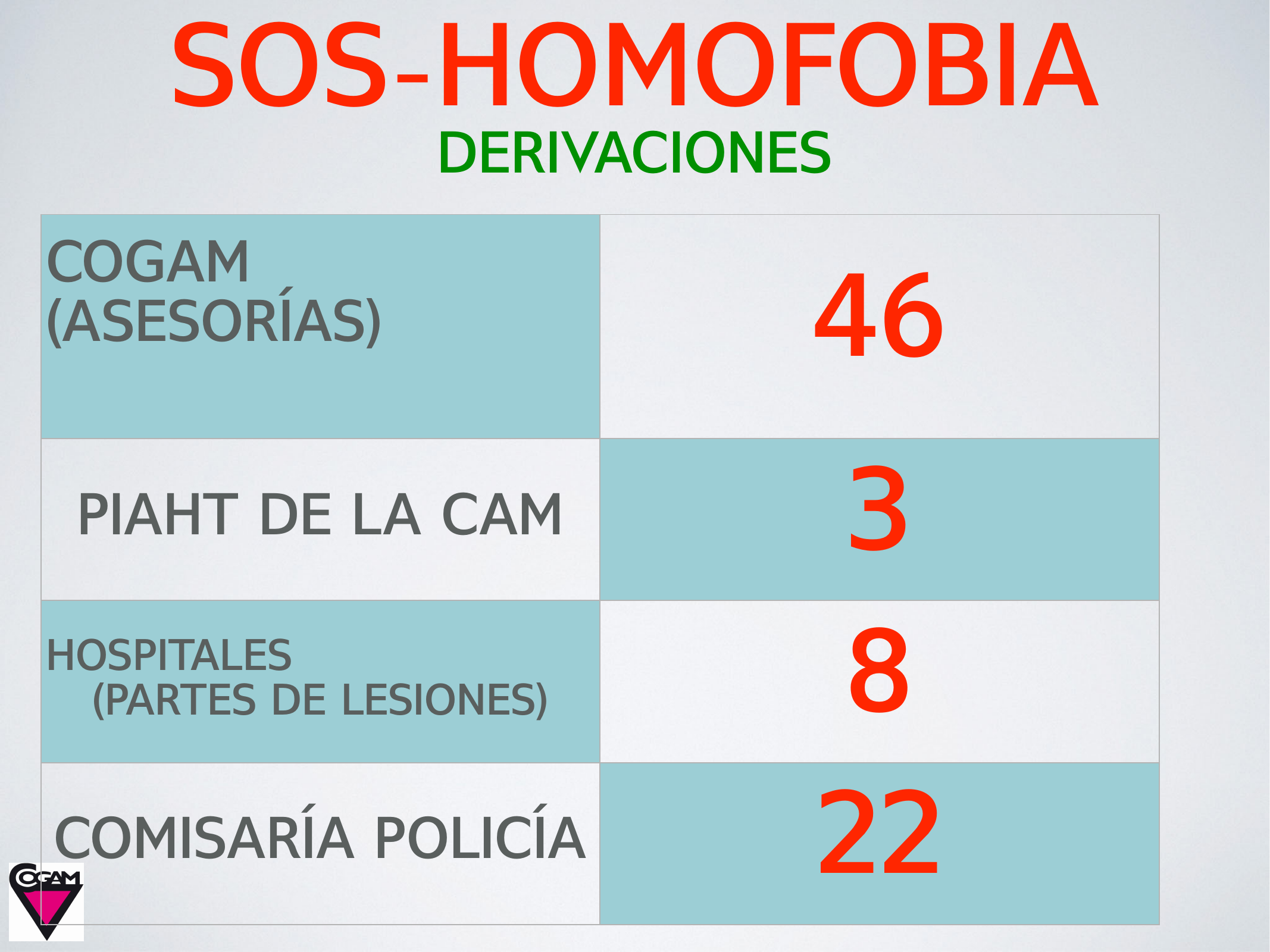

SOS-HOMOFOBIA
DERIVACIONES
| COGAM (ASESORÍAS) | 46 |
| --- | --- |
| PIAHT DE LA CAM | 3 |
| HOSPITALES (PARTES DE LESIONES) | 8 |
| COMISARÍA POLICÍA | 22 |